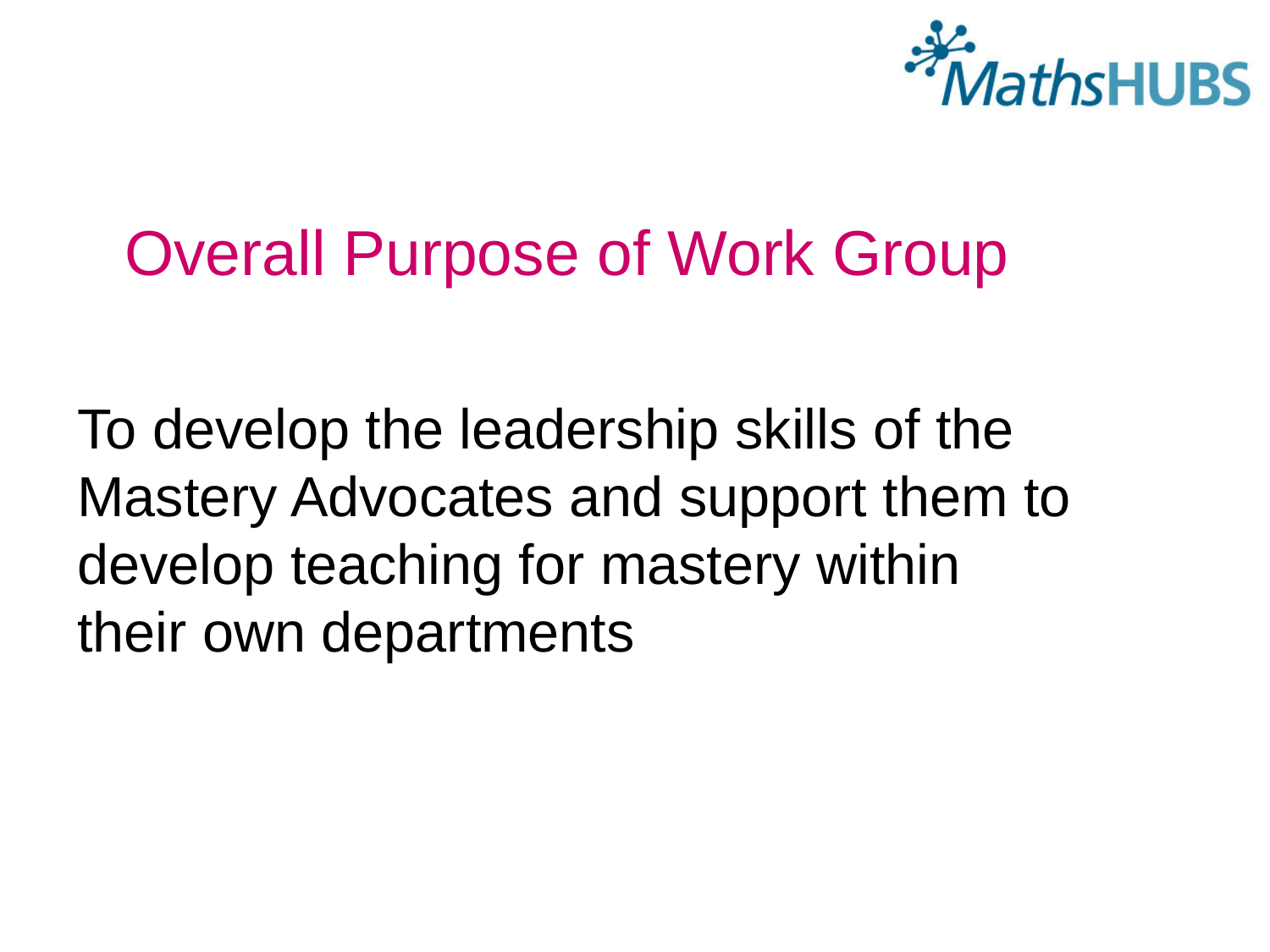

Overall Purpose of Work Group
To develop the leadership skills of the Mastery Advocates and support them to develop teaching for mastery within their own departments